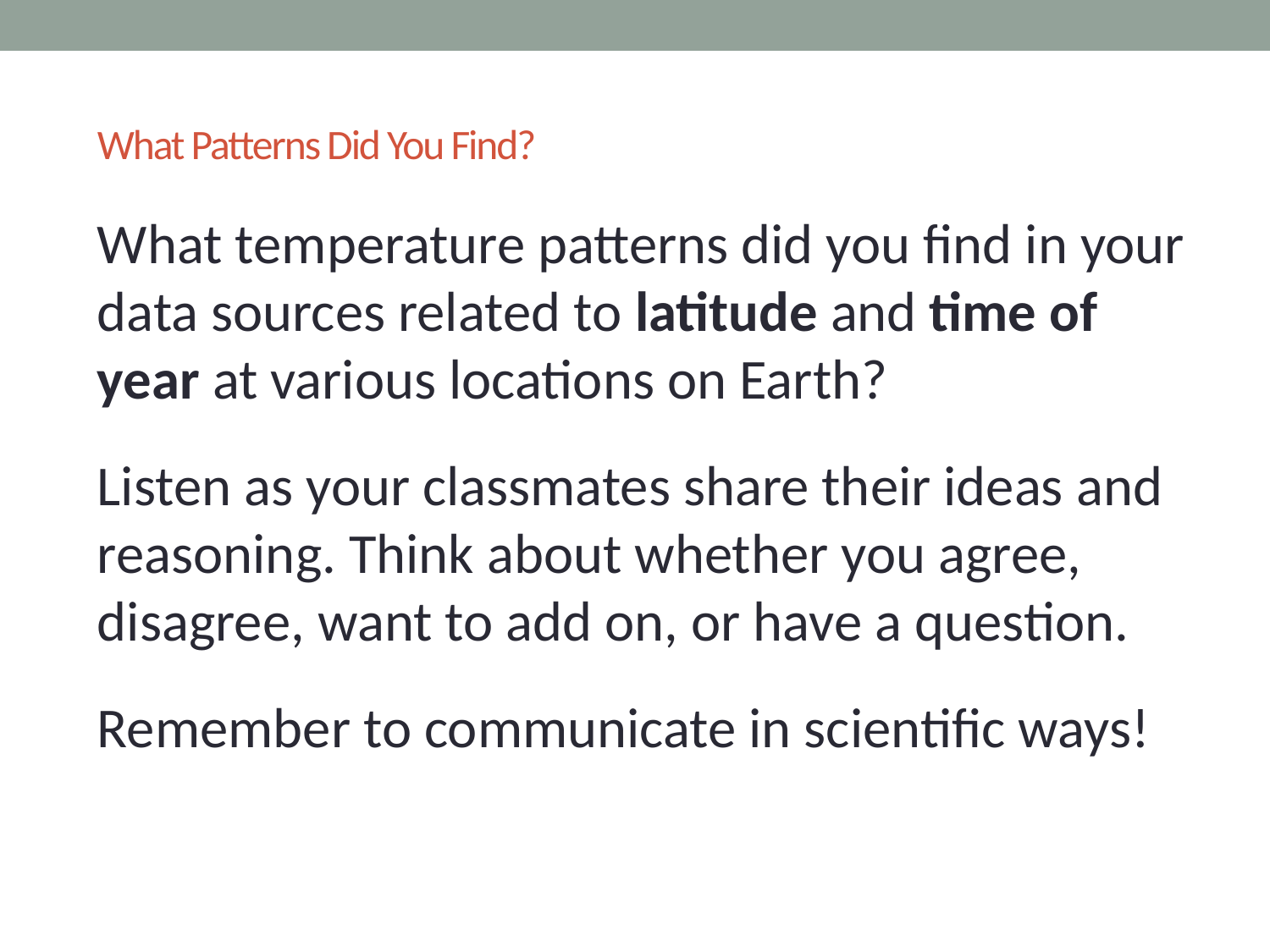

# What Patterns Did You Find?
What temperature patterns did you find in your data sources related to latitude and time of year at various locations on Earth?
Listen as your classmates share their ideas and reasoning. Think about whether you agree, disagree, want to add on, or have a question.
Remember to communicate in scientific ways!